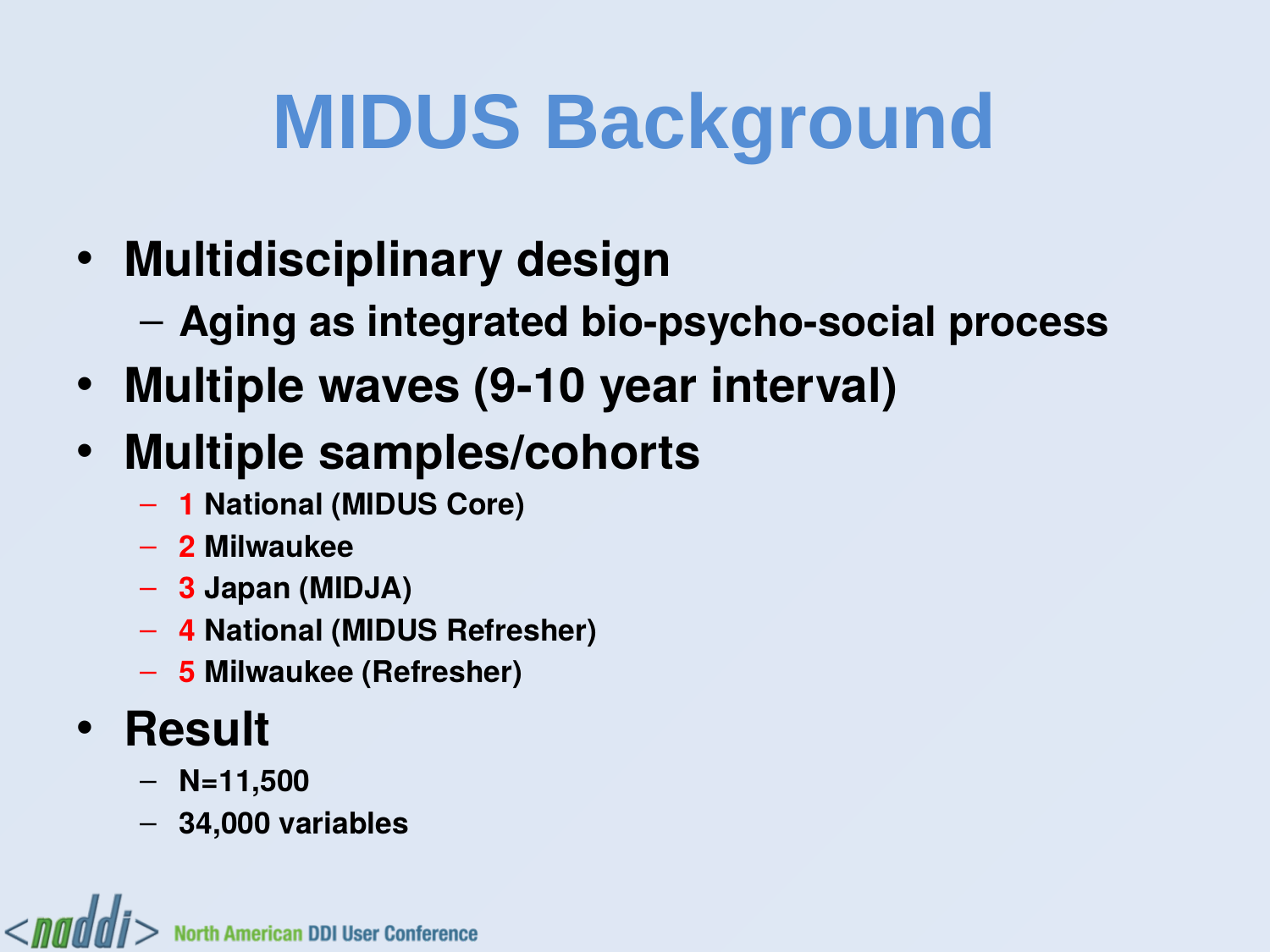

# MIDUS Background
Multidisciplinary design
Aging as integrated bio-psycho-social process
Multiple waves (9-10 year interval)
Multiple samples/cohorts
1 National (MIDUS Core)
2 Milwaukee
3 Japan (MIDJA)
4 National (MIDUS Refresher)
5 Milwaukee (Refresher)
Result
N=11,500
34,000 variables